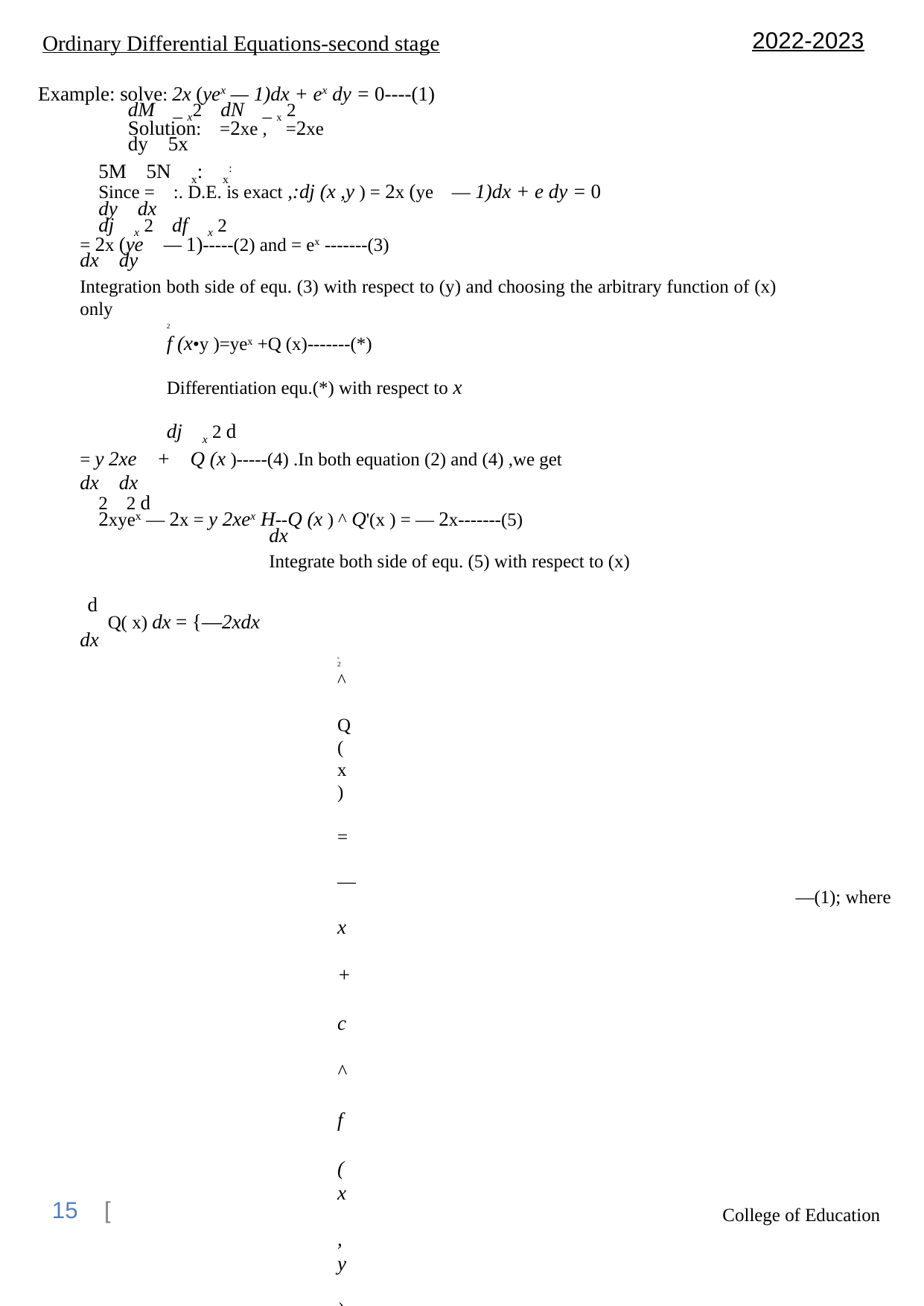

2022-2023
Ordinary Differential Equations-second stage
Example: solve: 2x (yex — 1)dx + ex dy = 0----(1)
dM    _ x2    dN    _ x 2
Solution:    =2xe ,    =2xe
dy    5x
5M    5N    x:    x:
Since =    :. D.E. is exact ,:dj (x ,y ) = 2x (ye    — 1)dx + e dy = 0
dy    dx
dj    x 2    df    x 2
= 2x (ye    — 1)-----(2) and = ex -------(3)
dx    dy
Integration both side of equ. (3) with respect to (y) and choosing the arbitrary function of (x) only
2
f (x•y )=yex +Q (x)-------(*)
Differentiation equ.(*) with respect to x
dj    x 2 d
= y 2xe    +    Q (x )-----(4) .In both equation (2) and (4) ,we get
dx    dx
2    2 d
2xyex — 2x = y 2xex H--Q (x ) ^ Q'(x ) = — 2x-------(5)
dx
Integrate both side of equ. (5) with respect to (x)
d
Q( x) dx = {—2xdx dx
x2
^ Q(x) = — x + c ^ f (x ,y )=ye    — x + c be the G.solution.
H.W.: Solve the following DES:-
3
(1) y sin2x dx - y cos2x dy = 0 .
(2) (3x2+3xy2)dx+(3x2y - 3y2+2y)dy =0 .
(3) (2ye2x + 2xcosy)dx +(e2x - x2siny)dy =0
Linear First Order Ordinary D.E
The general form of first order and first degree of ordinary DE is a(x )    + b (x )y = c (x )--
dx
a(x) ^ 0 and a,b,c are functions of x only.
d^ + b^ly =c(x )
dx    a(x)    a(x)
+ p (x )y = Q (x ) is the standard form of LFODE
dx
y ' + p (x )y = Q (x )----(2) (non-homog. & non-exact )
y =^Q (x )^)IP(!^ + c • Or y = e ~ip(x d [\Q (x )eip(x ^dx + c]
Is the general solution of non-homog.and non-exact D.E(liner first order )
—(1); where
15    [
College of Education